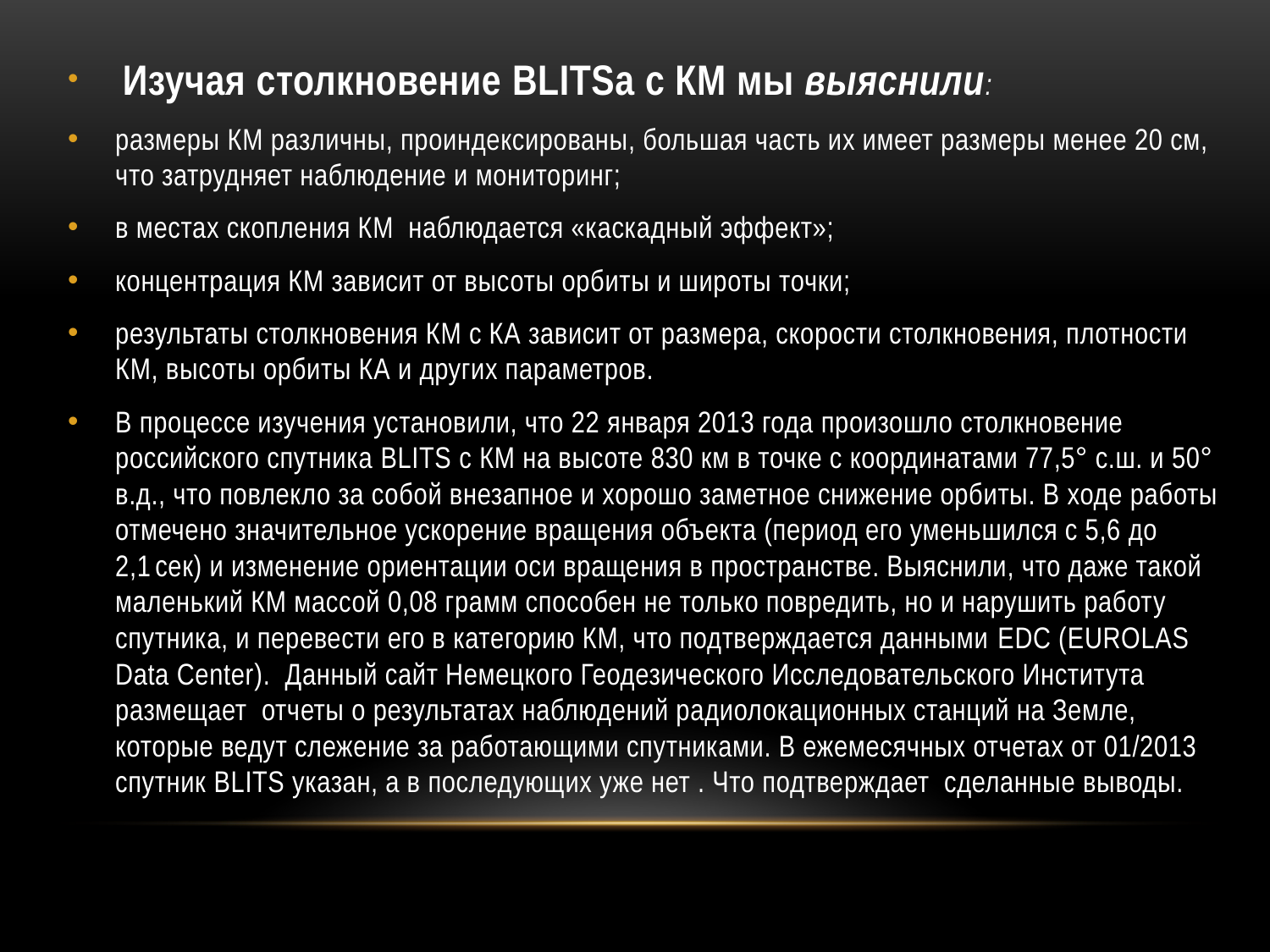

Изучая столкновение BLITSа c КМ мы выяснили:
размеры КМ различны, проиндексированы, большая часть их имеет размеры менее 20 см, что затрудняет наблюдение и мониторинг;
в местах скопления КМ  наблюдается «каскадный эффект»;
концентрация КМ зависит от высоты орбиты и широты точки;
результаты столкновения КМ с КА зависит от размера, скорости столкновения, плотности КМ, высоты орбиты КА и других параметров.
В процессе изучения установили, что 22 января 2013 года произошло столкновение российского спутника BLITS c КМ на высоте 830 км в точке с координатами 77,5° с.ш. и 50° в.д., что повлекло за собой внезапное и хорошо заметное снижение орбиты. В ходе работы отмечено значительное ускорение вращения объекта (период его уменьшился с 5,6 до 2,1 сек) и изменение ориентации оси вращения в пространстве. Выяснили, что даже такой маленький КМ массой 0,08 грамм способен не только повредить, но и нарушить работу спутника, и перевести его в категорию КМ, что подтверждается данными EDС (EUROLAS Data Center).  Данный сайт Немецкого Геодезического Исследовательского Института  размещает  отчеты о результатах наблюдений радиолокационных станций на Земле, которые ведут слежение за работающими спутниками. В ежемесячных отчетах от 01/2013 спутник BLITS указан, а в последующих уже нет . Что подтверждает  сделанные выводы.